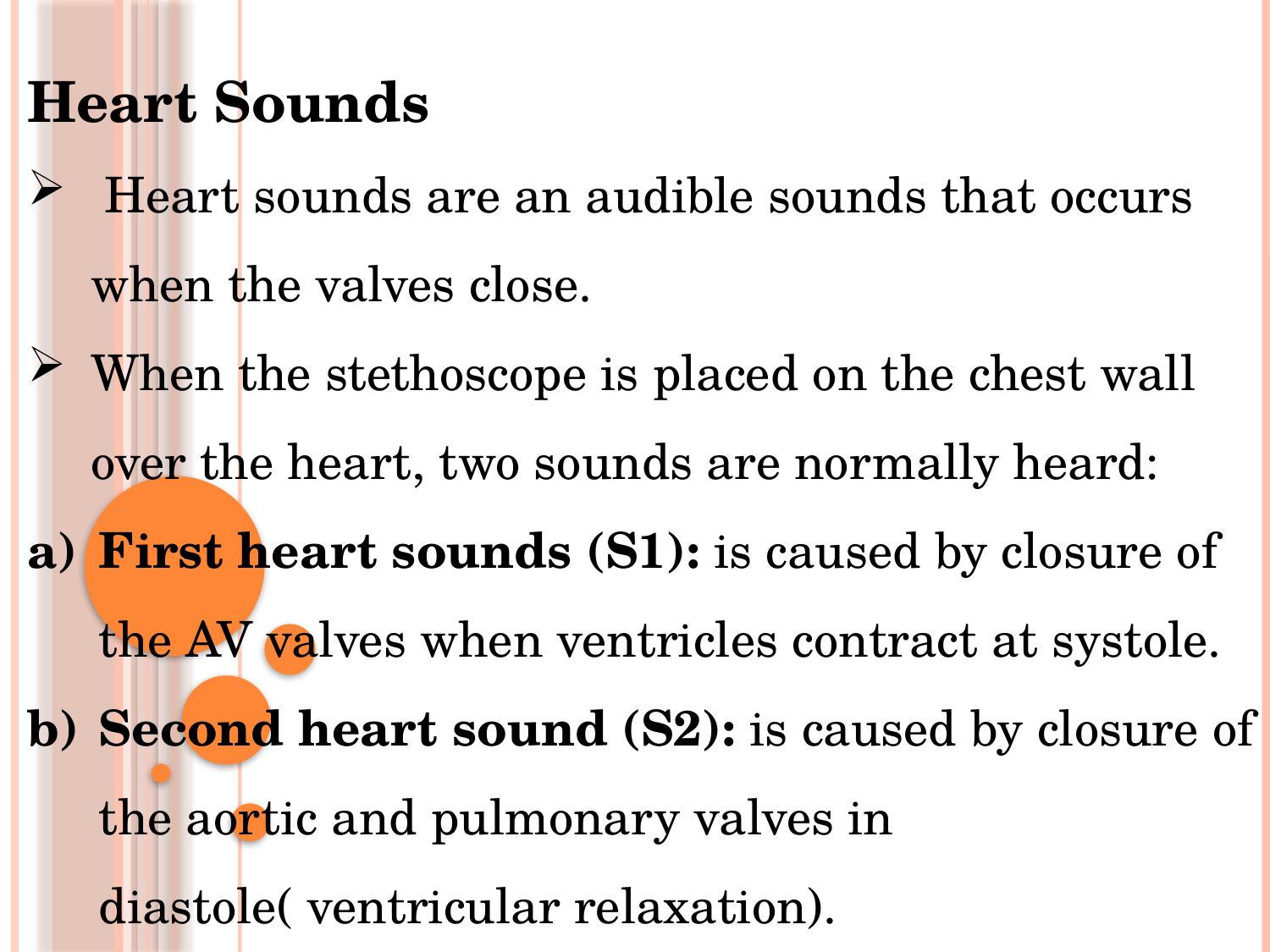

Heart Sounds
 Heart sounds are an audible sounds that occurs when the valves close.
When the stethoscope is placed on the chest wall over the heart, two sounds are normally heard:
First heart sounds (S1): is caused by closure of the AV valves when ventricles contract at systole.
Second heart sound (S2): is caused by closure of the aortic and pulmonary valves in diastole( ventricular relaxation).